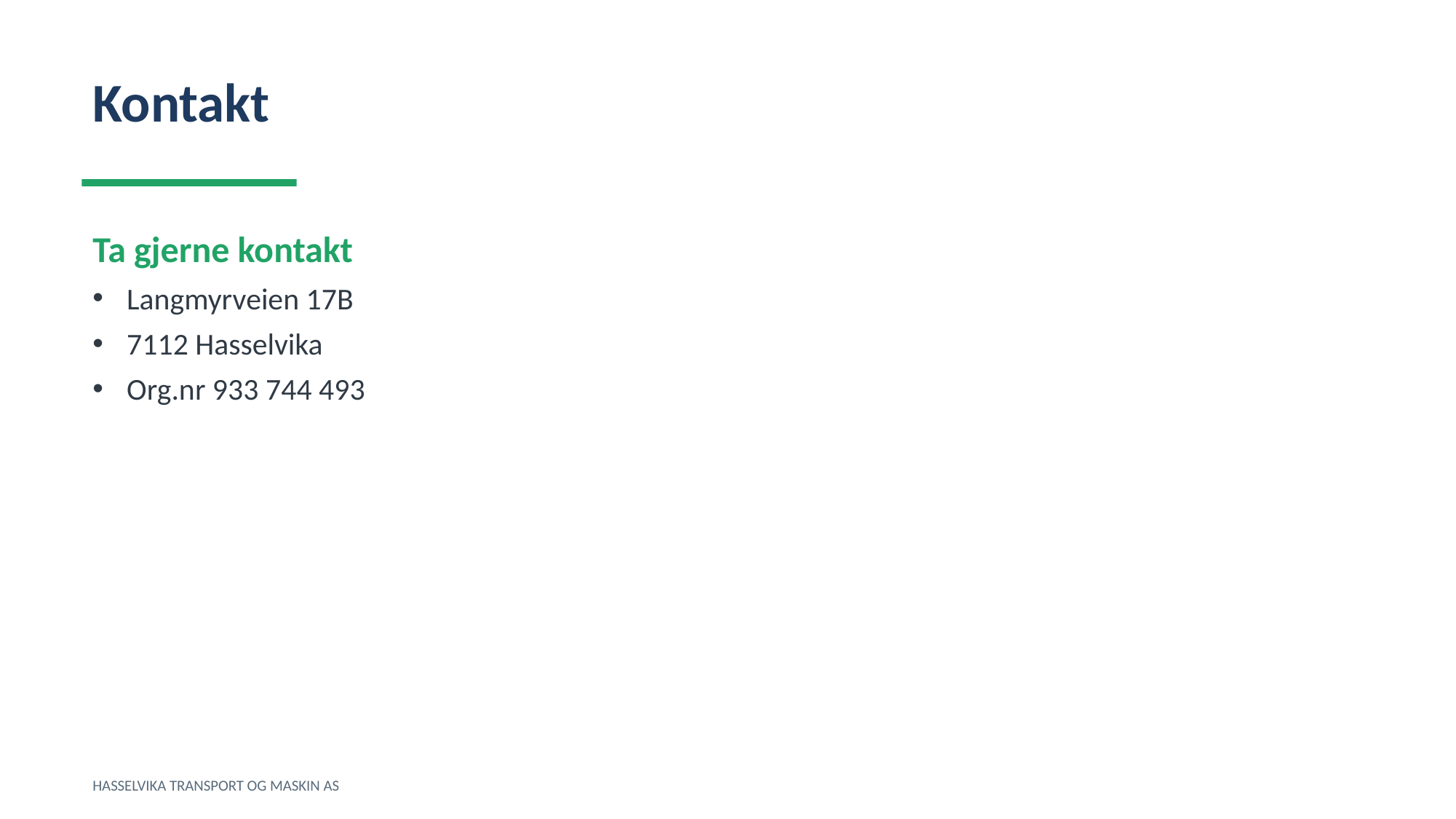

Kontakt

Ta gjerne kontakt
Langmyrveien 17B
7112 Hasselvika
Org.nr 933 744 493
HASSELVIKA TRANSPORT OG MASKIN AS